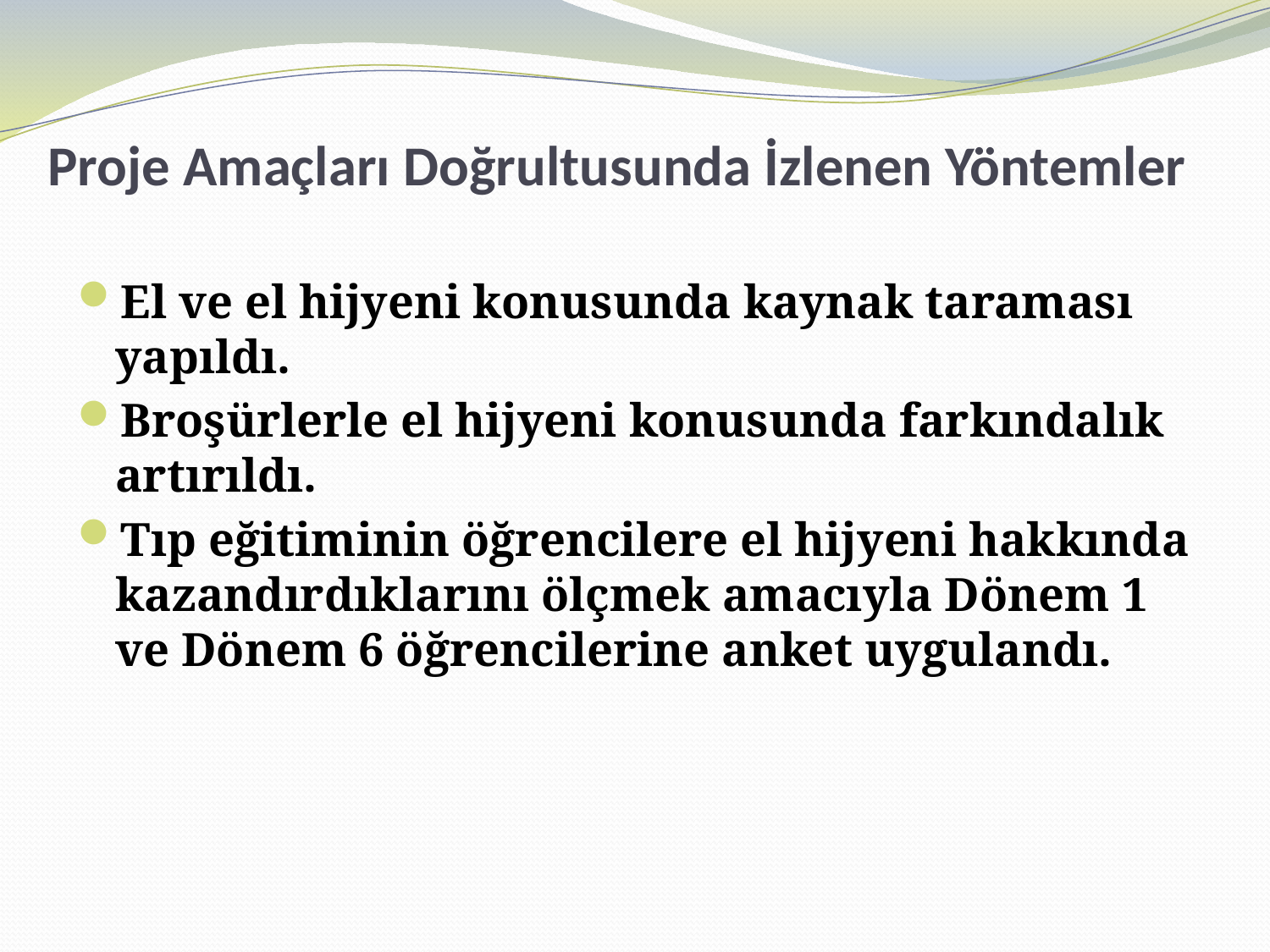

# Proje Amaçları Doğrultusunda İzlenen Yöntemler
El ve el hijyeni konusunda kaynak taraması yapıldı.
Broşürlerle el hijyeni konusunda farkındalık artırıldı.
Tıp eğitiminin öğrencilere el hijyeni hakkında kazandırdıklarını ölçmek amacıyla Dönem 1 ve Dönem 6 öğrencilerine anket uygulandı.